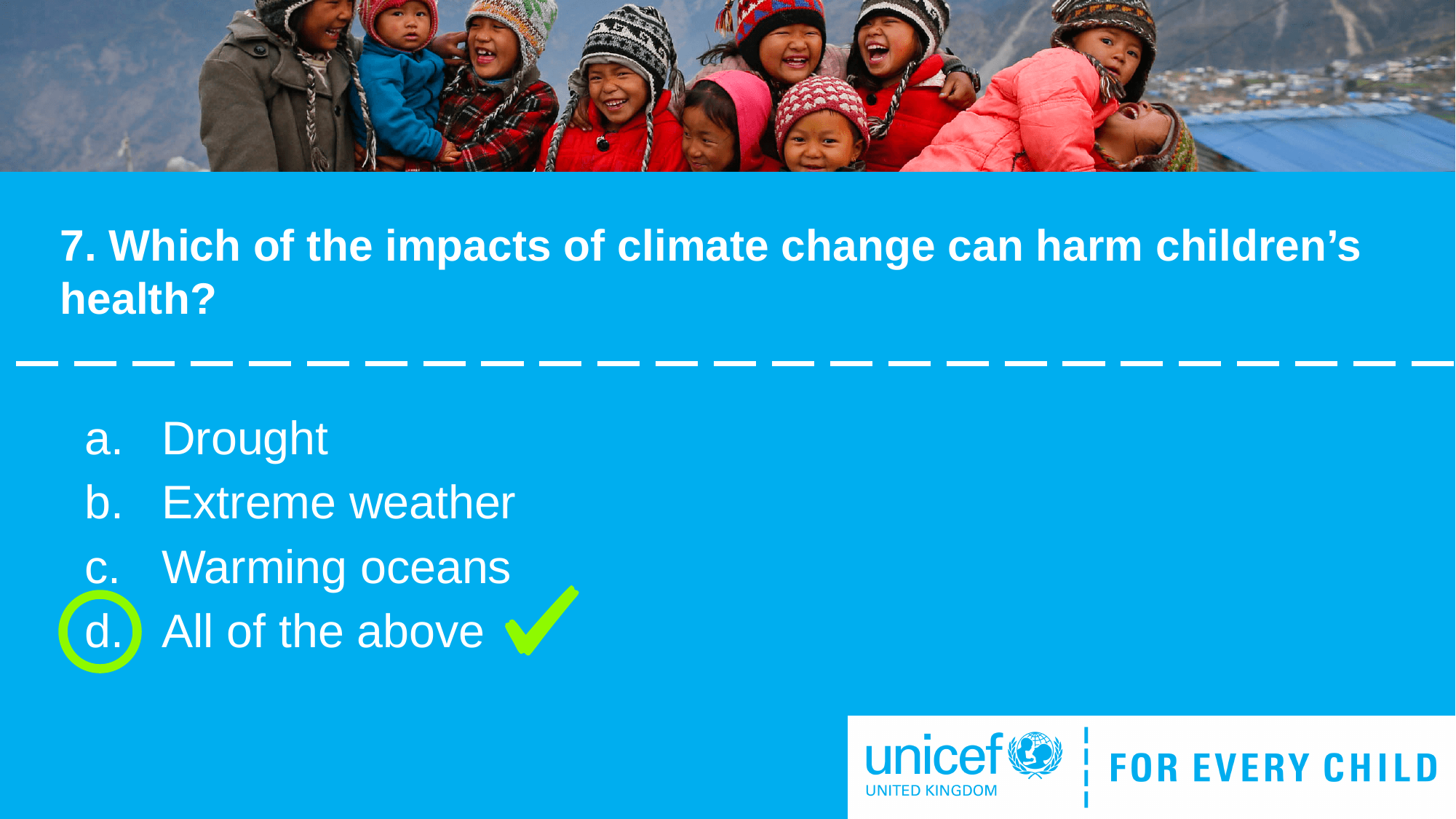

# 7. Which of the impacts of climate change can harm children’s health?

Drought
Extreme weather
Warming oceans
All of the above